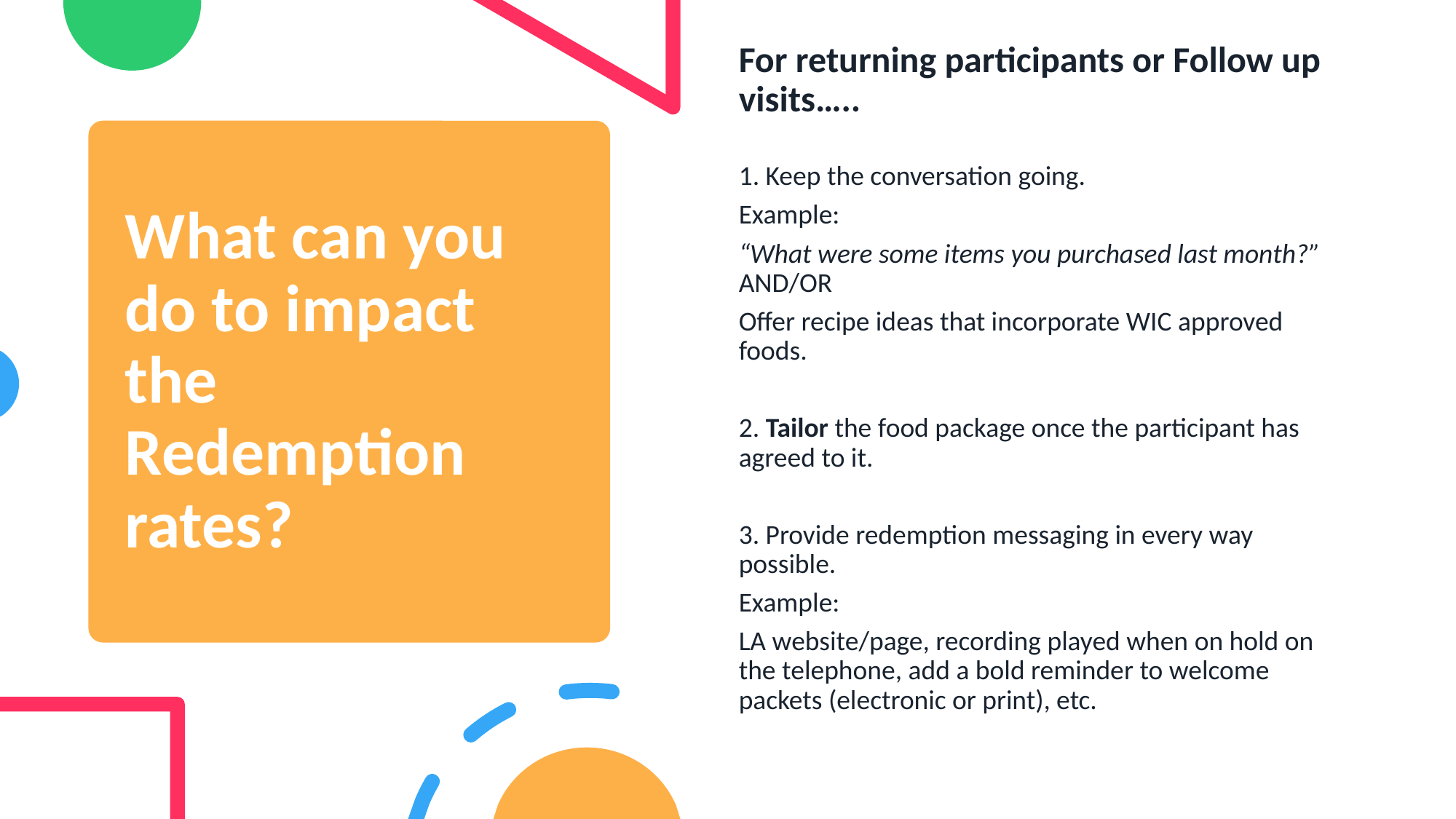

For returning participants or Follow up visits…..

1. Keep the conversation going.
Example:
“What were some items you purchased last month?”  AND/OR
Offer recipe ideas that incorporate WIC approved foods.

2. Tailor the food package once the participant has agreed to it.

3. Provide redemption messaging in every way possible.
Example:
LA website/page, recording played when on hold on the telephone, add a bold reminder to welcome packets (electronic or print), etc.

# What can you do to impact the Redemption rates?